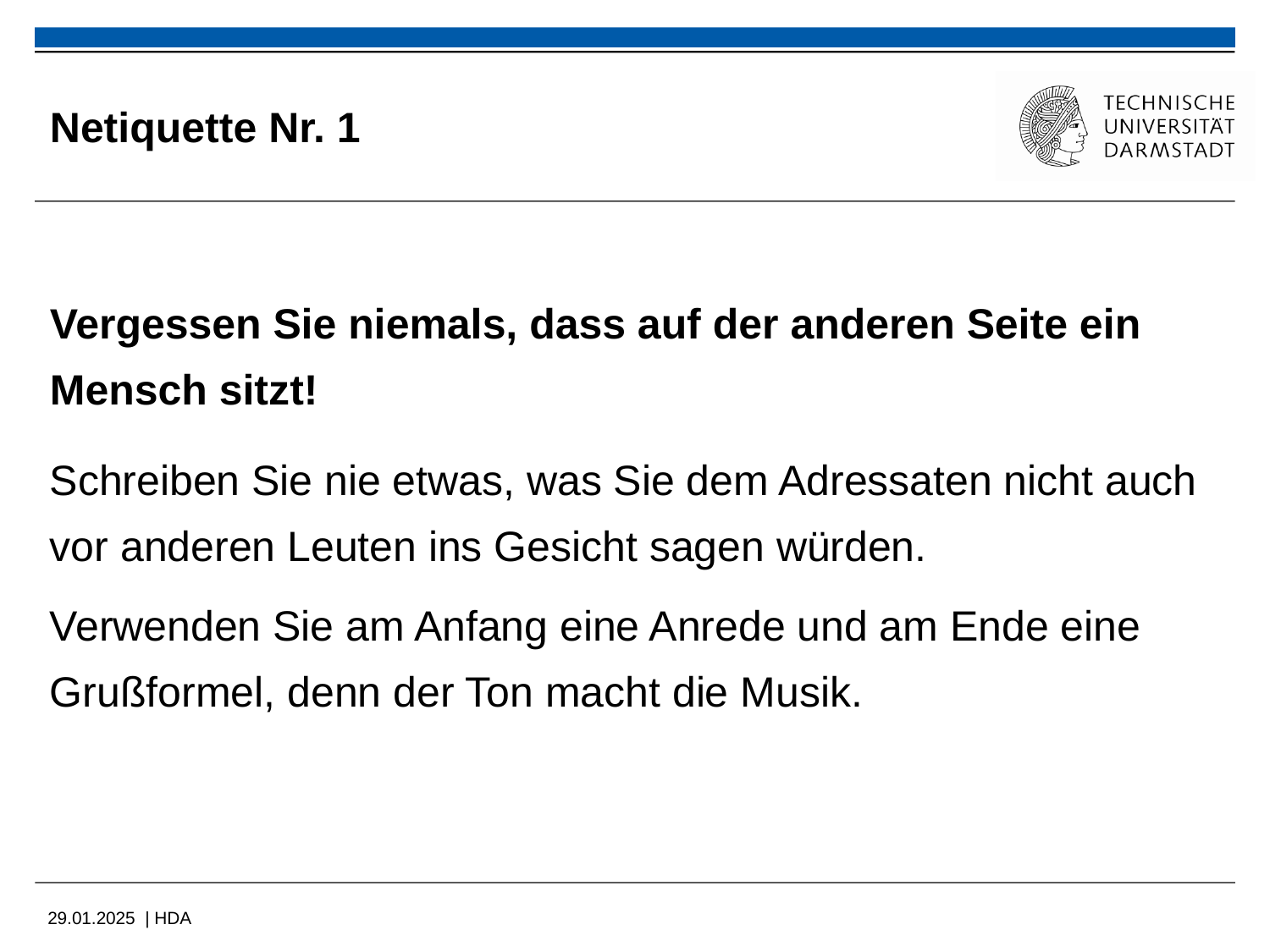

# Netiquette Nr. 1

Vergessen Sie niemals, dass auf der anderen Seite ein Mensch sitzt!
Schreiben Sie nie etwas, was Sie dem Adressaten nicht auch vor anderen Leuten ins Gesicht sagen würden.
Verwenden Sie am Anfang eine Anrede und am Ende eine Grußformel, denn der Ton macht die Musik.